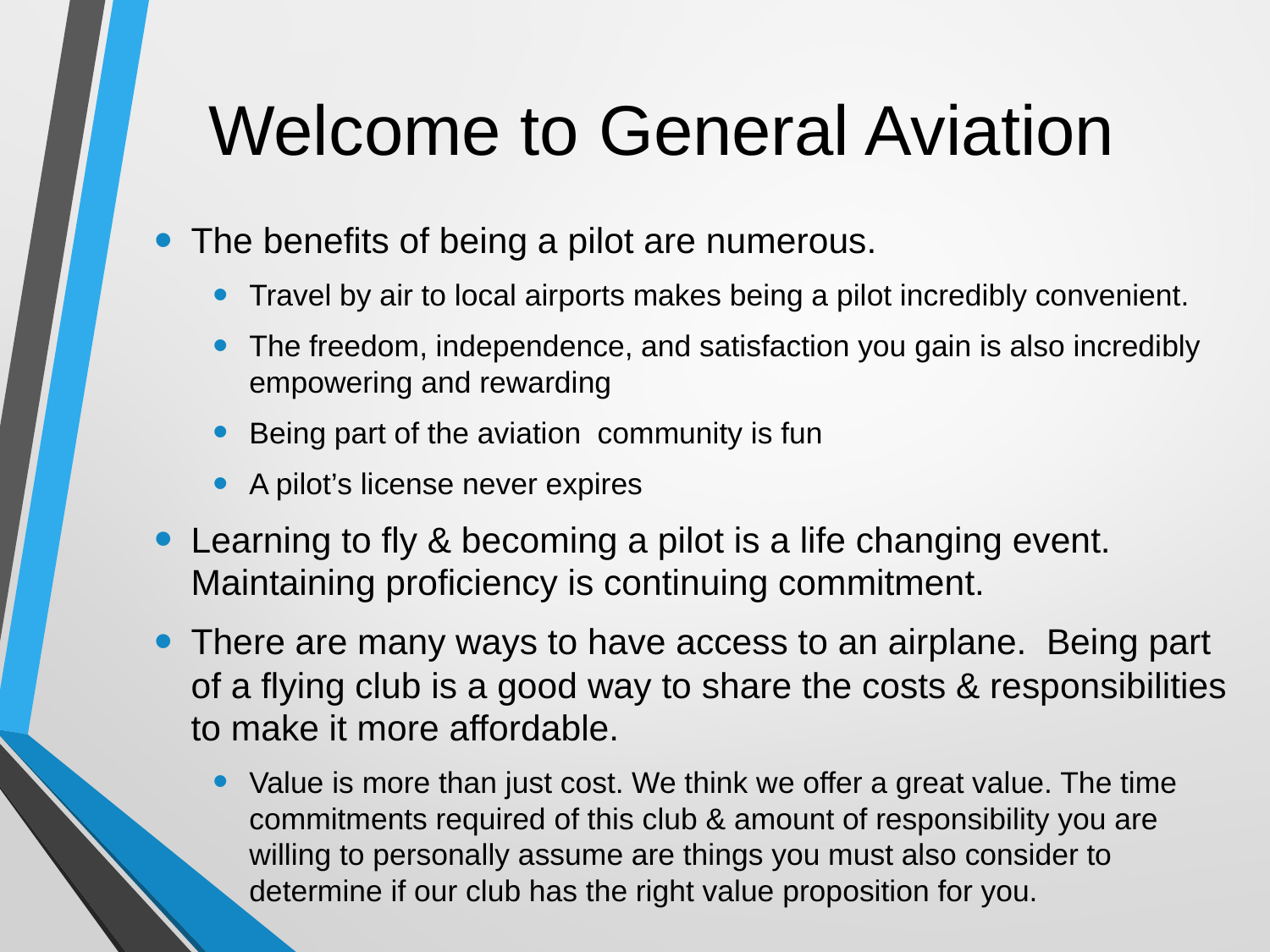

# Welcome to General Aviation
The benefits of being a pilot are numerous.
Travel by air to local airports makes being a pilot incredibly convenient.
The freedom, independence, and satisfaction you gain is also incredibly empowering and rewarding
Being part of the aviation  community is fun
A pilot’s license never expires
Learning to fly & becoming a pilot is a life changing event.  Maintaining proficiency is continuing commitment.
There are many ways to have access to an airplane.  Being part of a flying club is a good way to share the costs & responsibilities to make it more affordable.
Value is more than just cost. We think we offer a great value. The time commitments required of this club & amount of responsibility you are willing to personally assume are things you must also consider to determine if our club has the right value proposition for you.